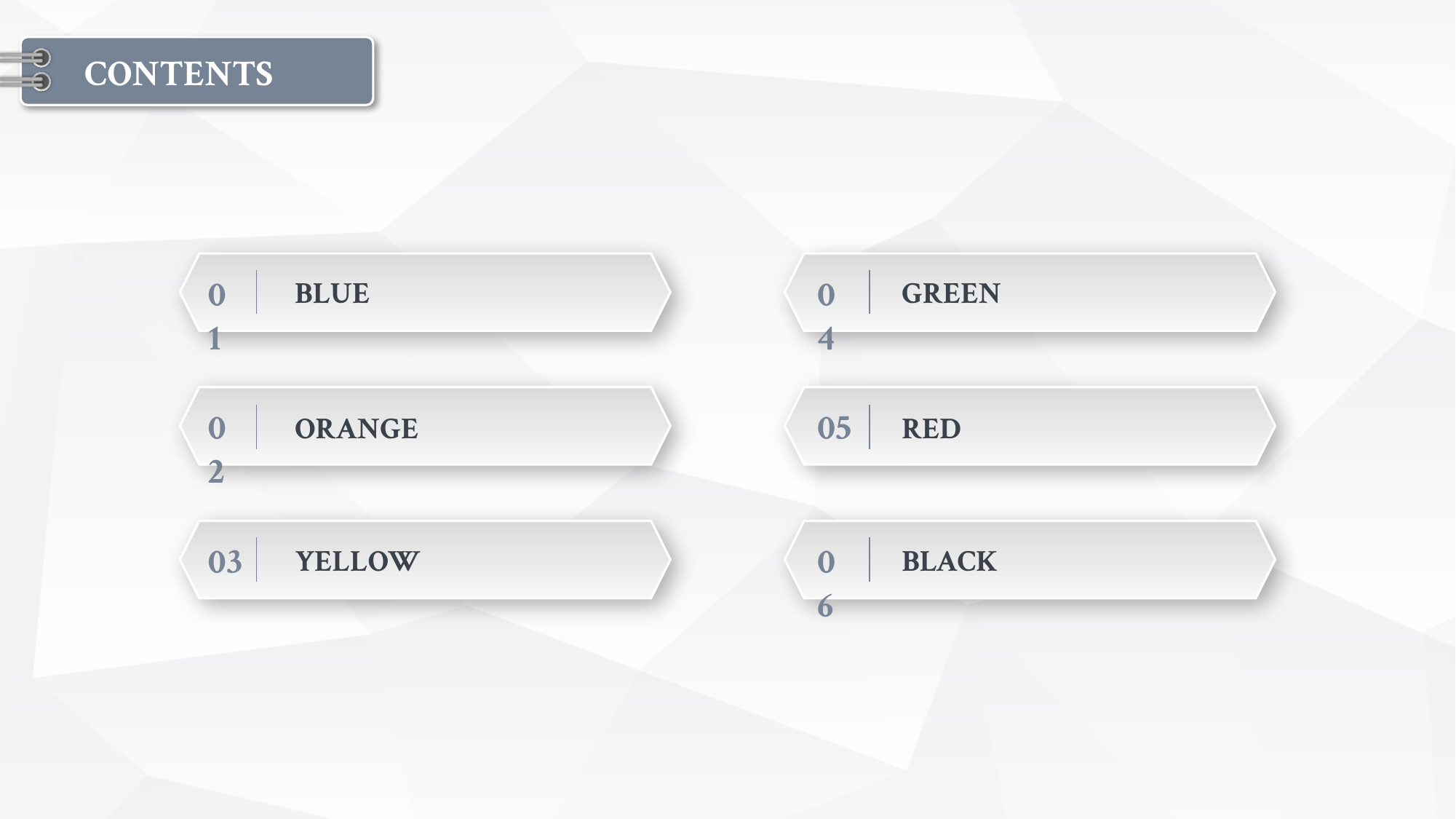

CONTENTS

01
BLUE

04
GREEN

02
ORANGE

05
RED

03
YELLOW

06
BLACK